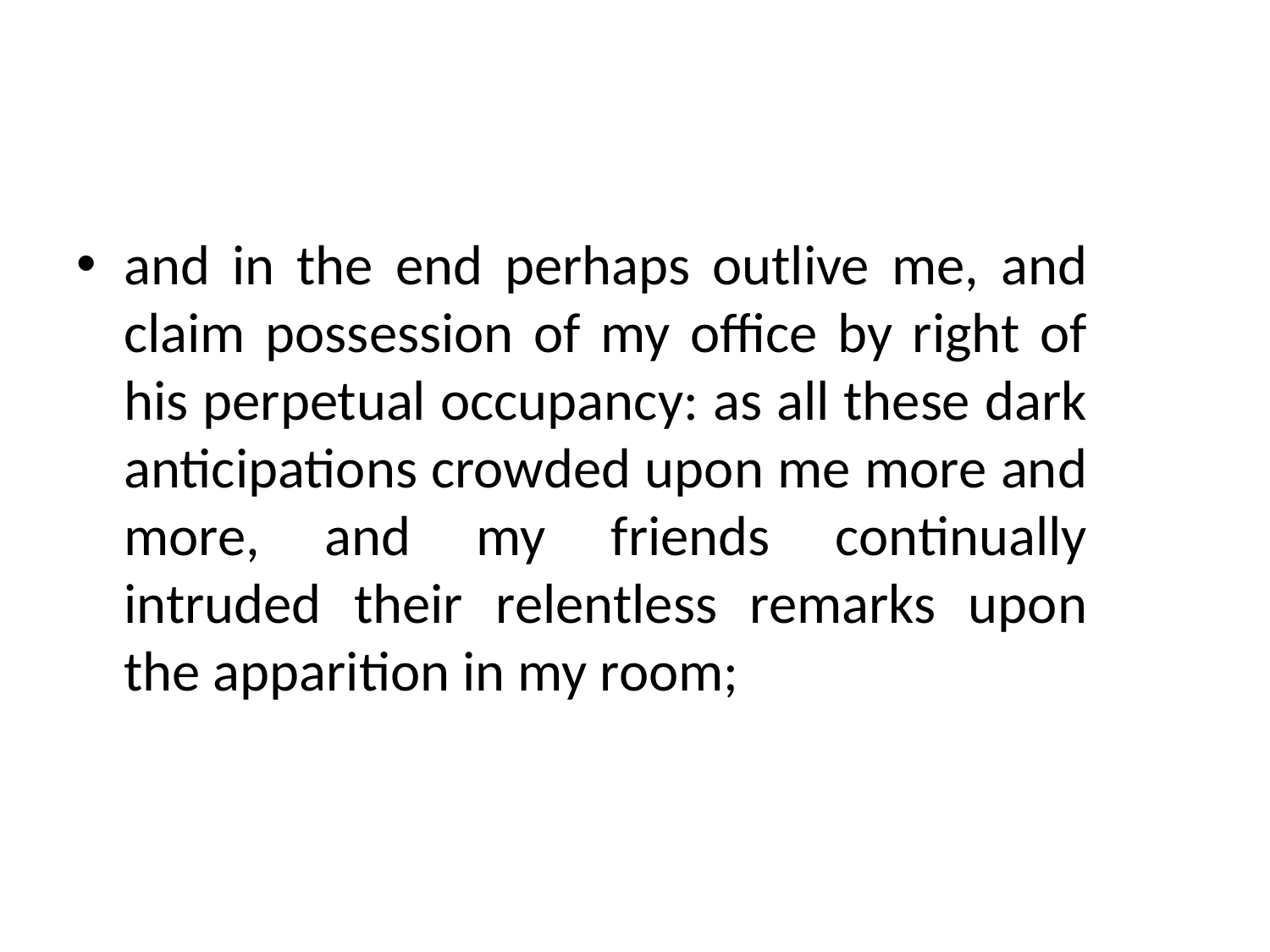

#
and in the end perhaps outlive me, and claim possession of my office by right of his perpetual occupancy: as all these dark anticipations crowded upon me more and more, and my friends continually intruded their relentless remarks upon the apparition in my room;